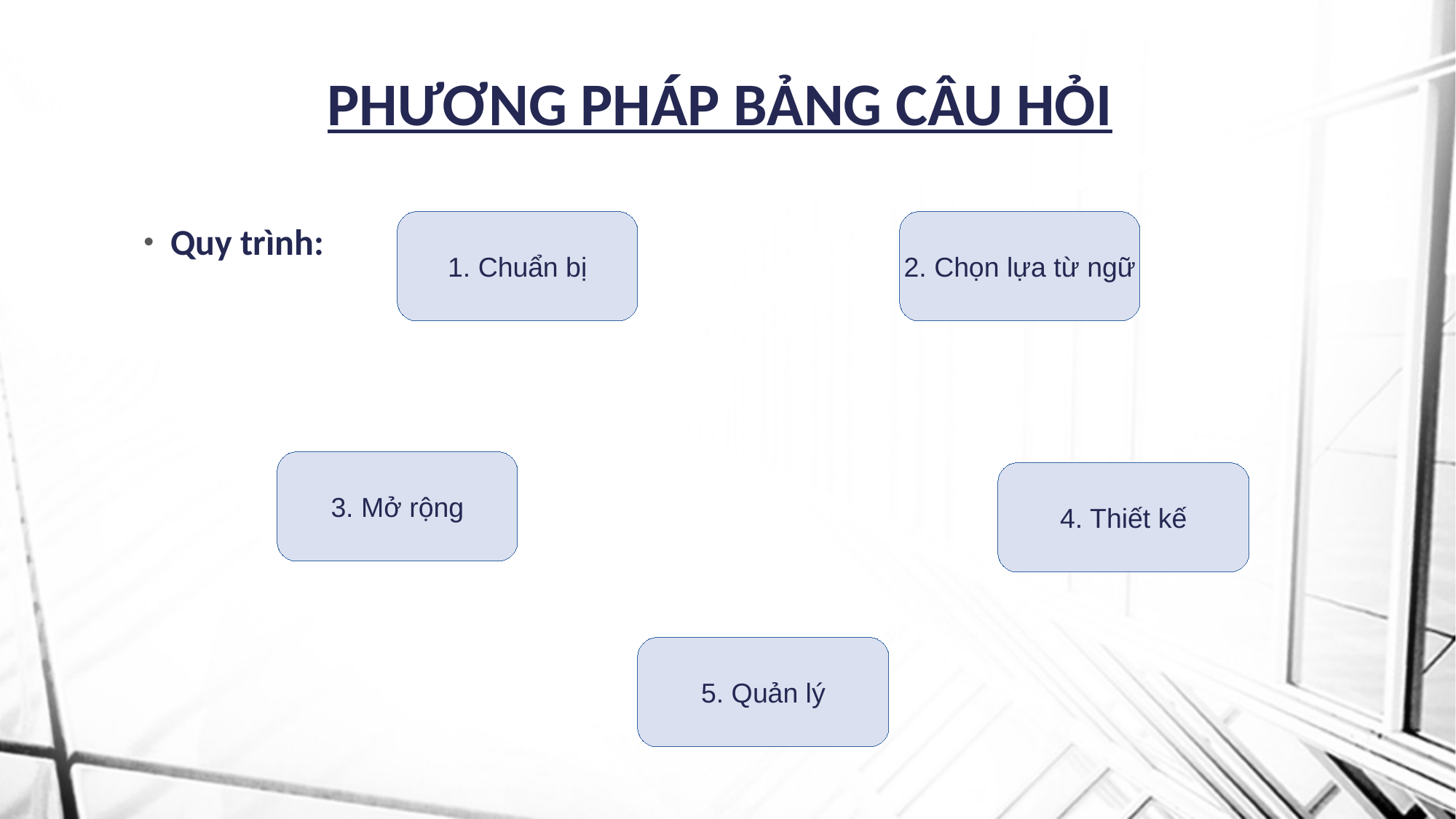

# PHƯƠNG PHÁP BẢNG CÂU HỎI
1. Chuẩn bị
2. Chọn lựa từ ngữ
Quy trình:

3. Mở rộng
4. Thiết kế
5. Quản lý